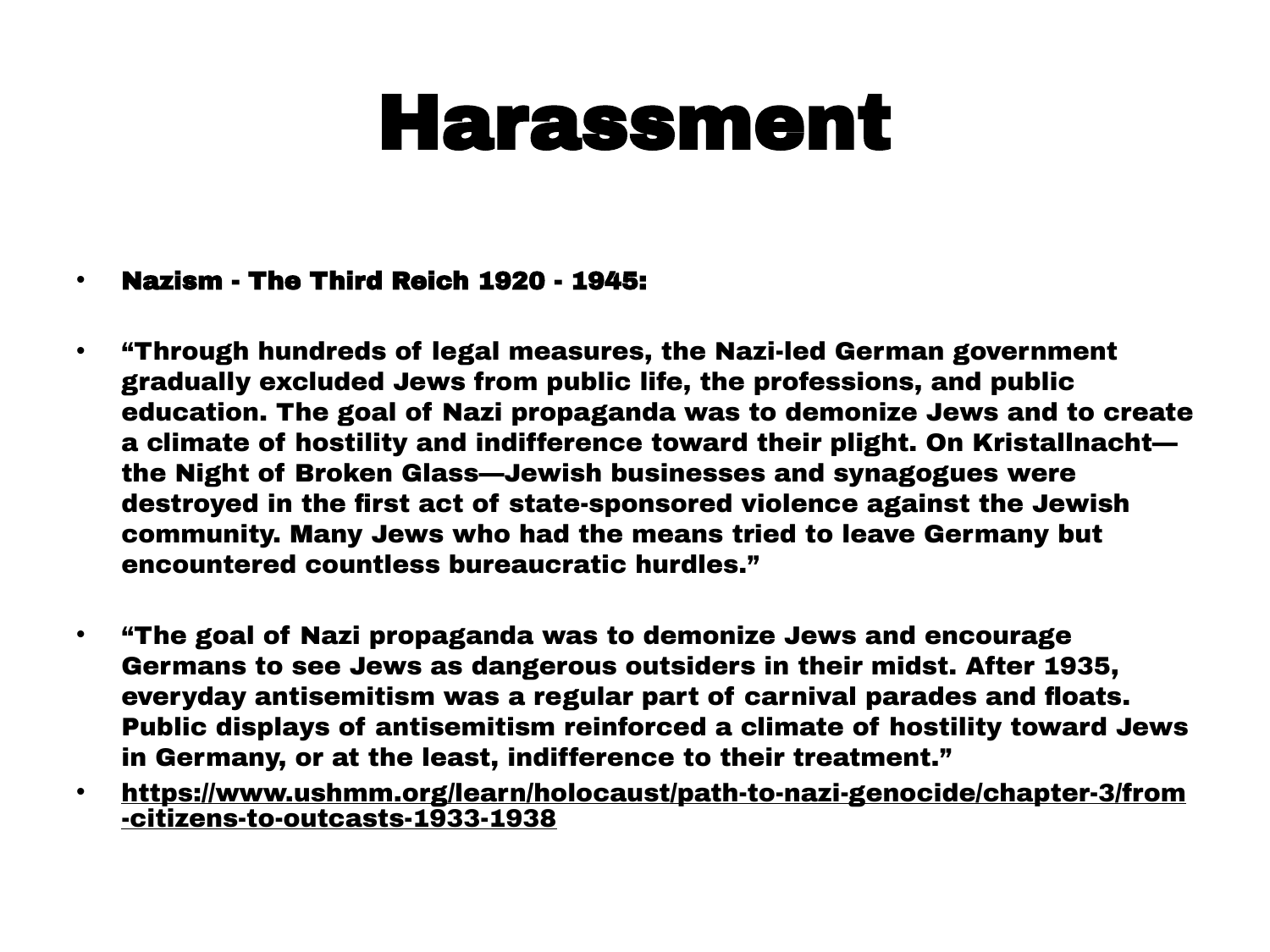

# Harassment

Nazism - The Third Reich 1920 - 1945:

“Through hundreds of legal measures, the Nazi-led German government gradually excluded Jews from public life, the professions, and public education. The goal of Nazi propaganda was to demonize Jews and to create a climate of hostility and indifference toward their plight. On Kristallnacht—the Night of Broken Glass—Jewish businesses and synagogues were destroyed in the first act of state-sponsored violence against the Jewish community. Many Jews who had the means tried to leave Germany but encountered countless bureaucratic hurdles.”

“The goal of Nazi propaganda was to demonize Jews and encourage Germans to see Jews as dangerous outsiders in their midst. After 1935, everyday antisemitism was a regular part of carnival parades and floats. Public displays of antisemitism reinforced a climate of hostility toward Jews in Germany, or at the least, indifference to their treatment.”
https://www.ushmm.org/learn/holocaust/path-to-nazi-genocide/chapter-3/from-citizens-to-outcasts-1933-1938